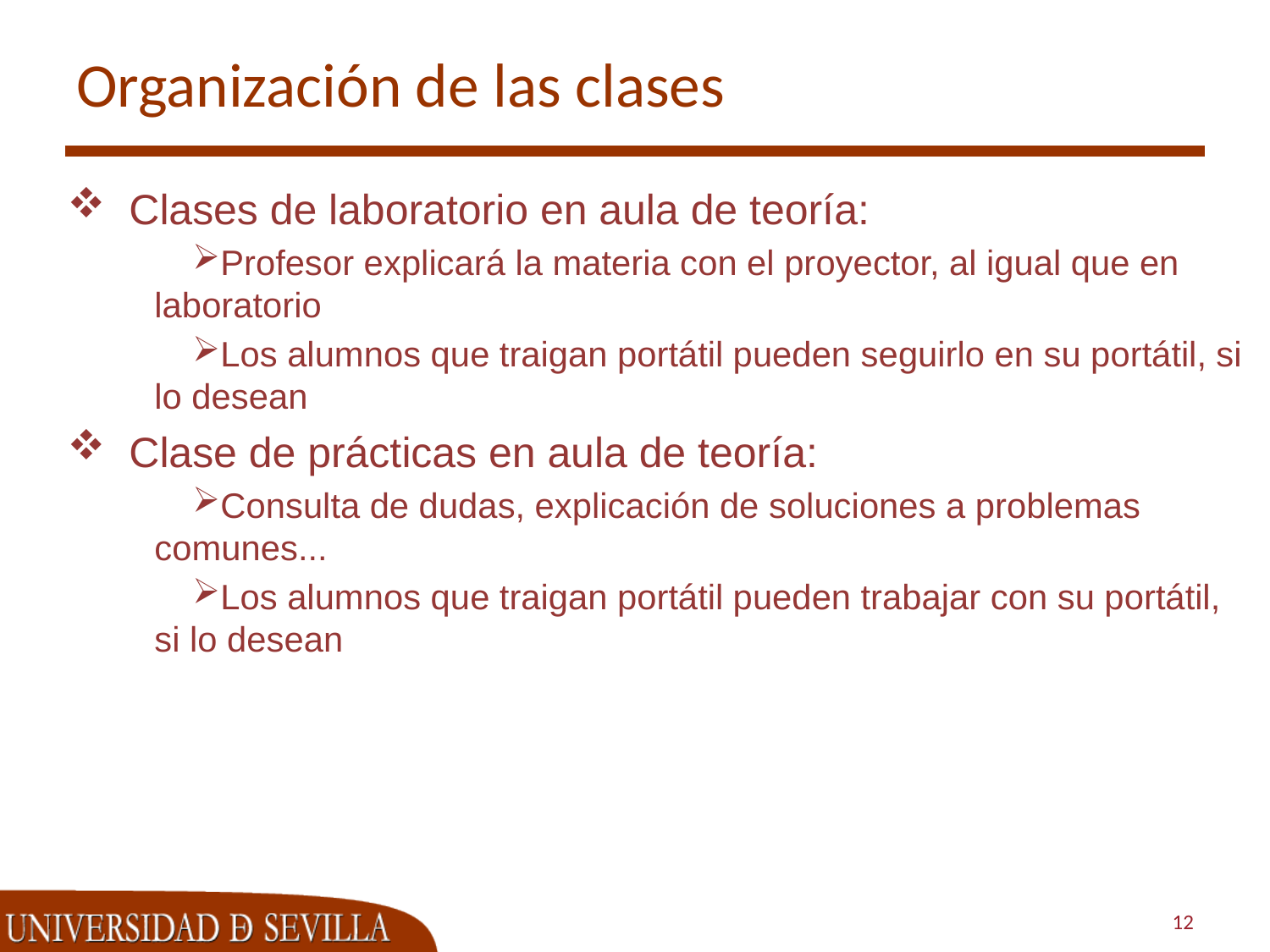

# Organización de las clases
Clases de laboratorio en aula de teoría:
Profesor explicará la materia con el proyector, al igual que en laboratorio
Los alumnos que traigan portátil pueden seguirlo en su portátil, si lo desean
Clase de prácticas en aula de teoría:
Consulta de dudas, explicación de soluciones a problemas comunes...
Los alumnos que traigan portátil pueden trabajar con su portátil, si lo desean

12